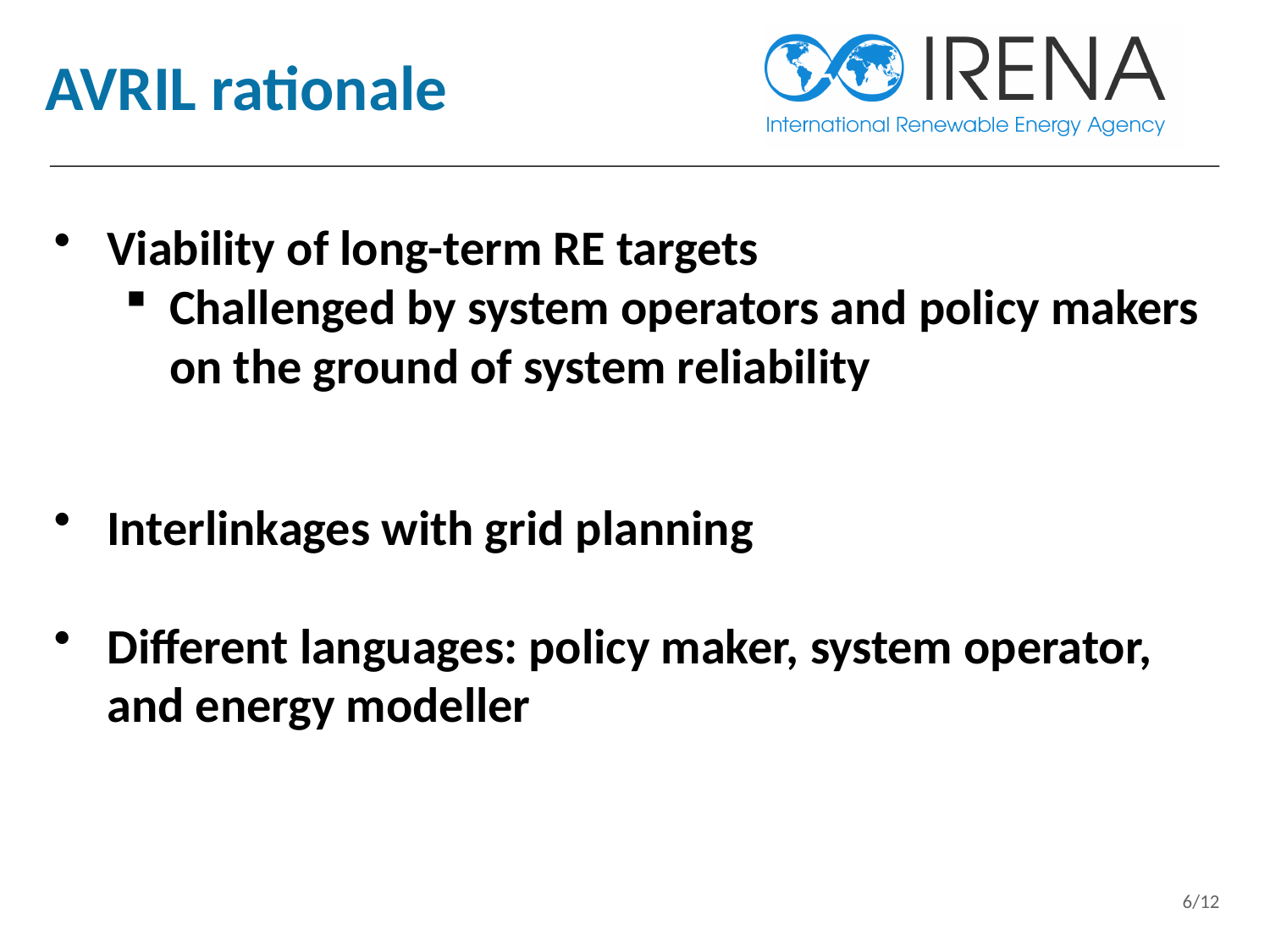

# AVRIL rationale
Viability of long-term RE targets
Challenged by system operators and policy makers on the ground of system reliability

Interlinkages with grid planning

Different languages: policy maker, system operator, and energy modeller
6/12